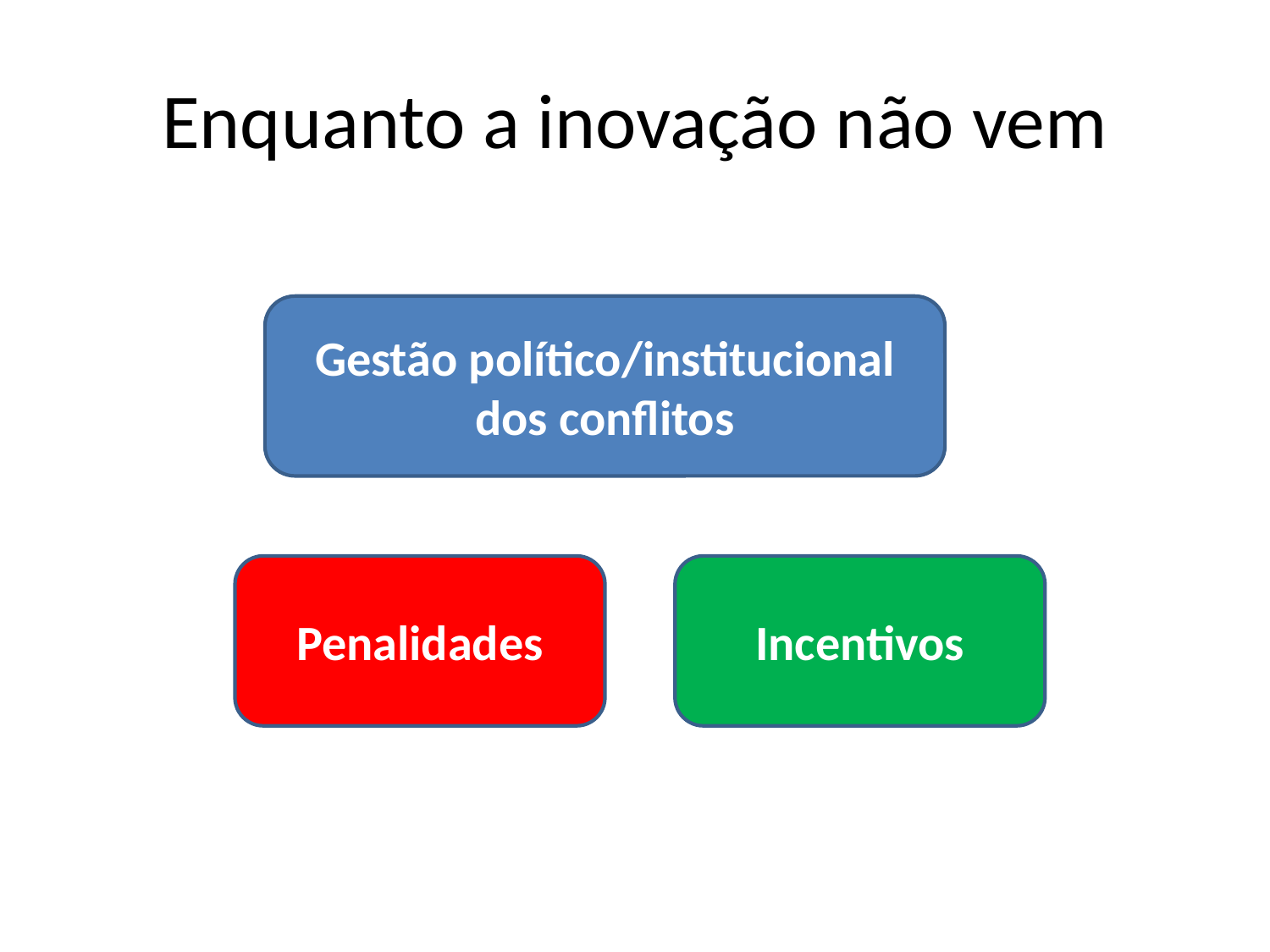

# Enquanto a inovação não vem
Gestão político/institucional dos conflitos
Penalidades
Incentivos